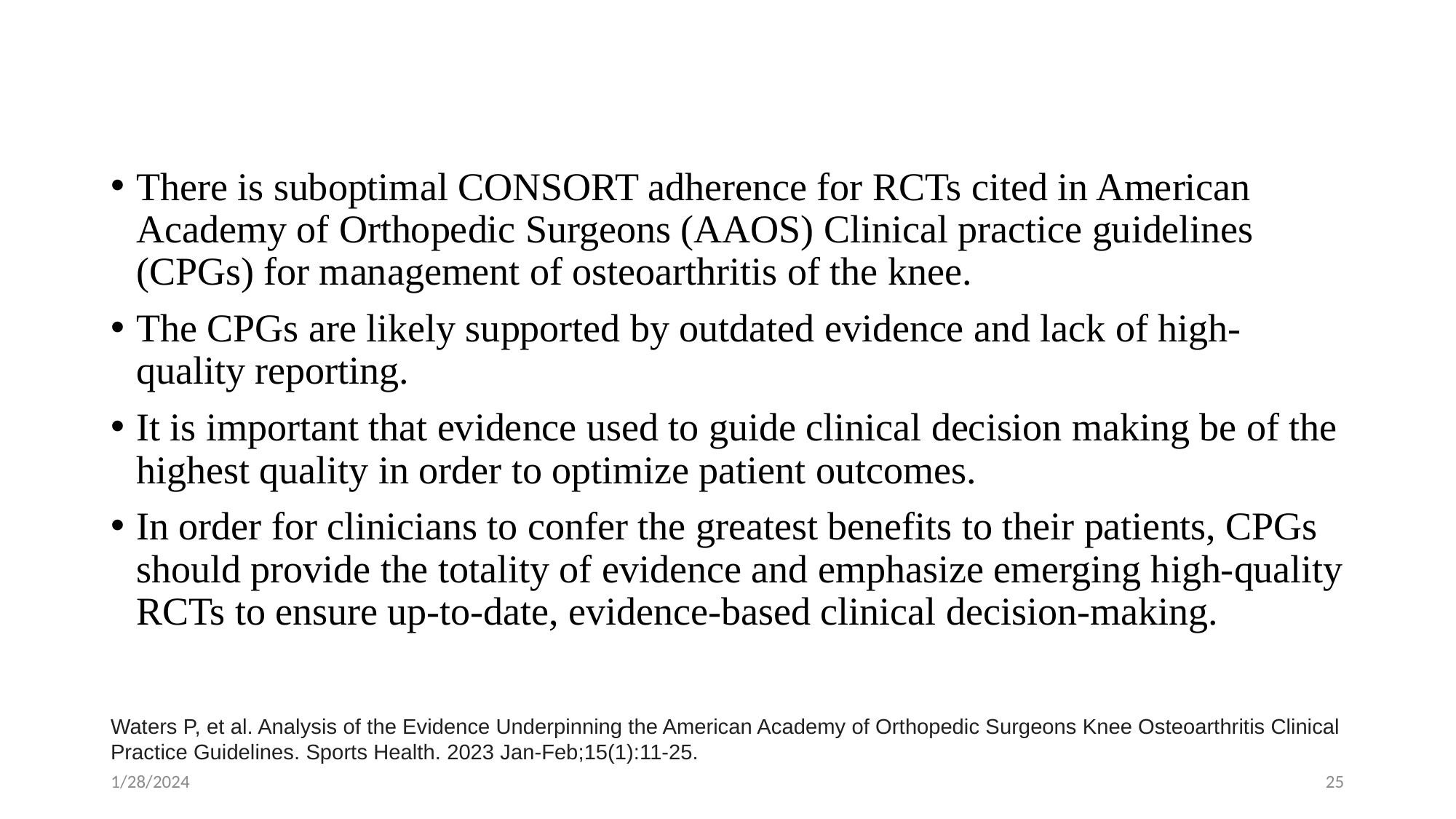

#
There is suboptimal CONSORT adherence for RCTs cited in American Academy of Orthopedic Surgeons (AAOS) Clinical practice guidelines (CPGs) for management of osteoarthritis of the knee.
The CPGs are likely supported by outdated evidence and lack of high-quality reporting.
It is important that evidence used to guide clinical decision making be of the highest quality in order to optimize patient outcomes.
In order for clinicians to confer the greatest benefits to their patients, CPGs should provide the totality of evidence and emphasize emerging high-quality RCTs to ensure up-to-date, evidence-based clinical decision-making.
Waters P, et al. Analysis of the Evidence Underpinning the American Academy of Orthopedic Surgeons Knee Osteoarthritis Clinical Practice Guidelines. Sports Health. 2023 Jan-Feb;15(1):11-25.
1/28/2024
25